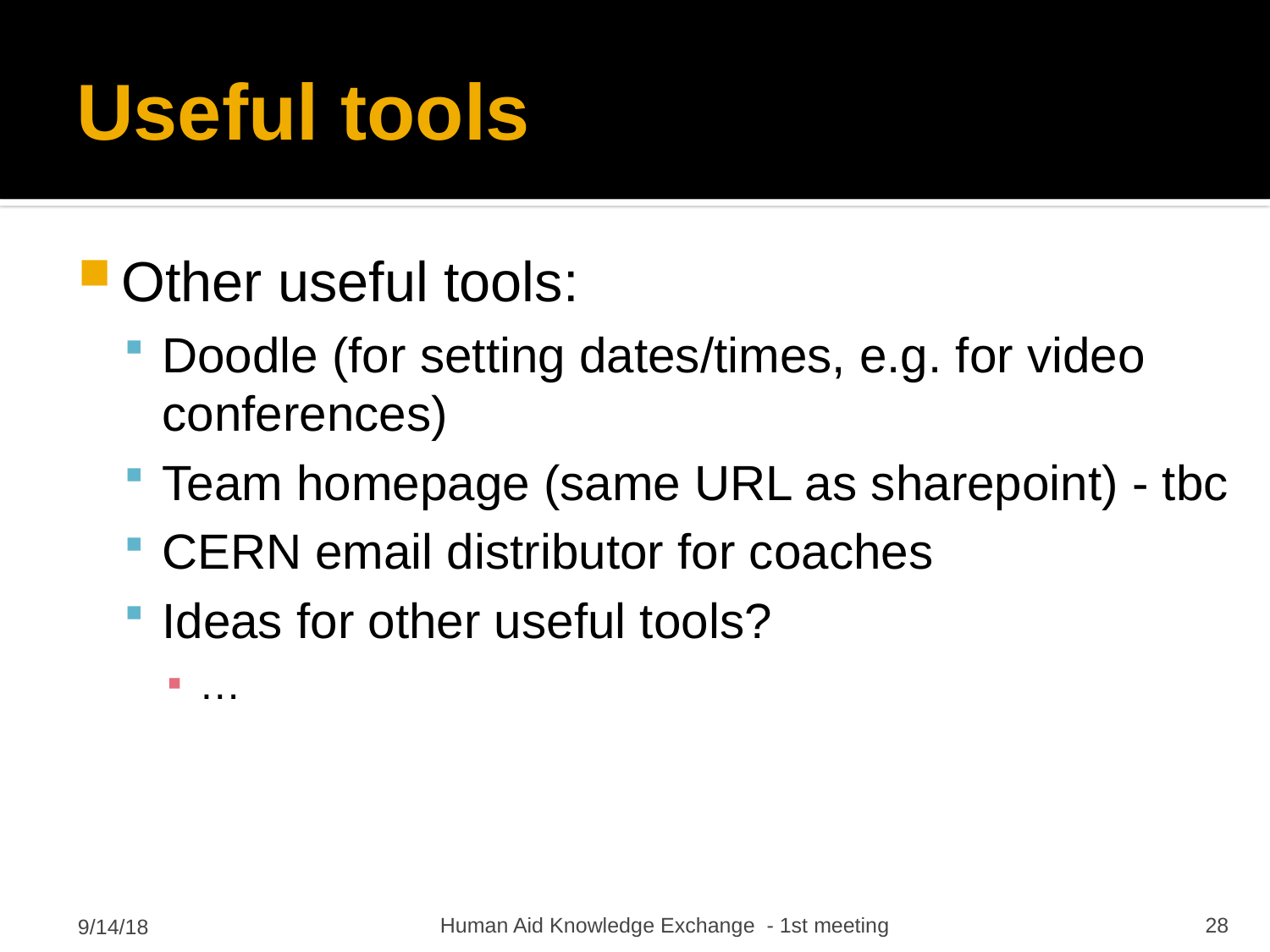

# Useful tools
Other useful tools:
Doodle (for setting dates/times, e.g. for video conferences)
Team homepage (same URL as sharepoint) - tbc
CERN email distributor for coaches
Ideas for other useful tools?
…

28
Human Aid Knowledge Exchange  - 1st meeting
9/14/18